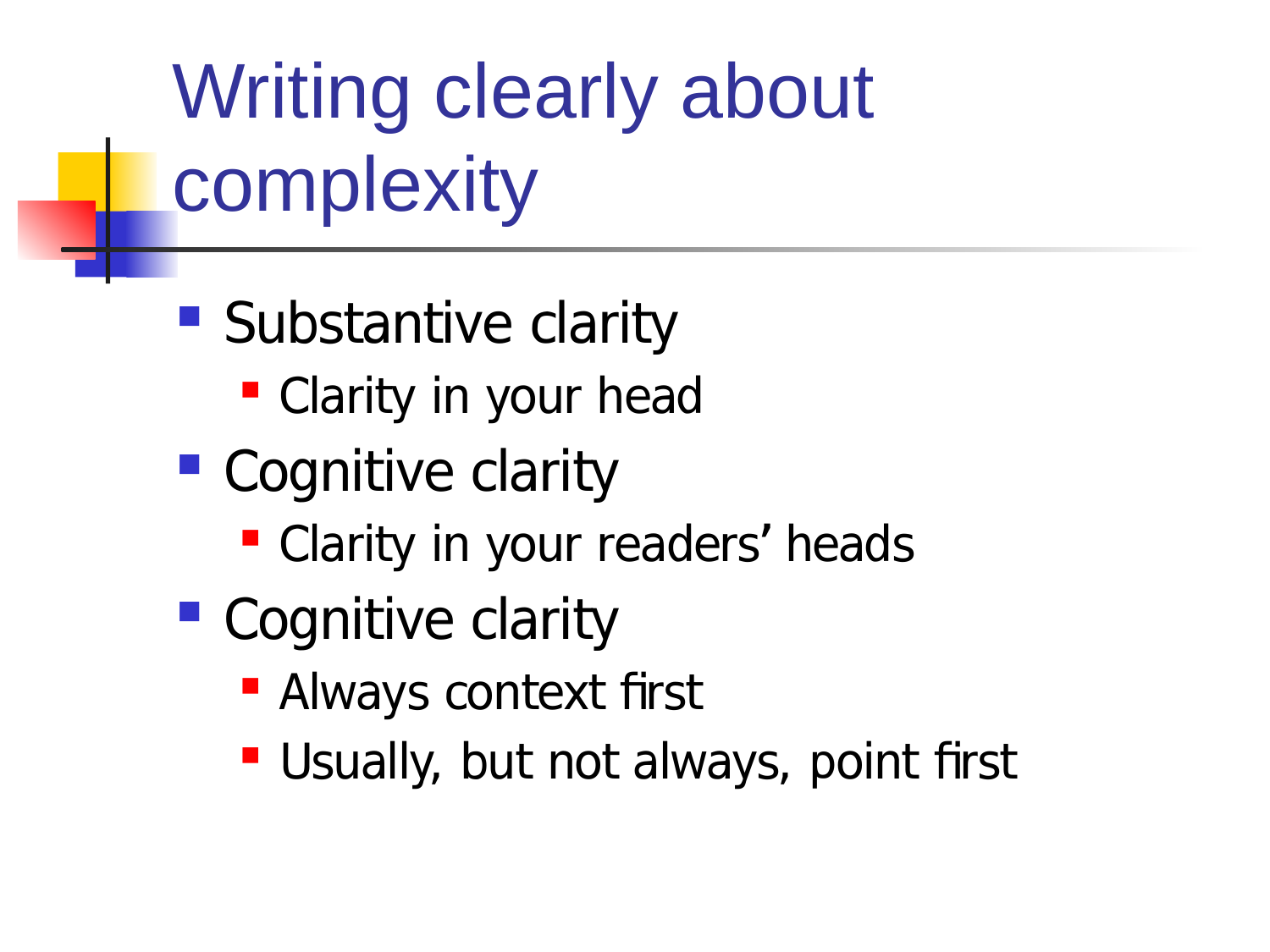

# Writing clearly about complexity
Substantive clarity
Clarity in your head
Cognitive clarity
Clarity in your readers’ heads
Cognitive clarity
Always context first
Usually, but not always, point first